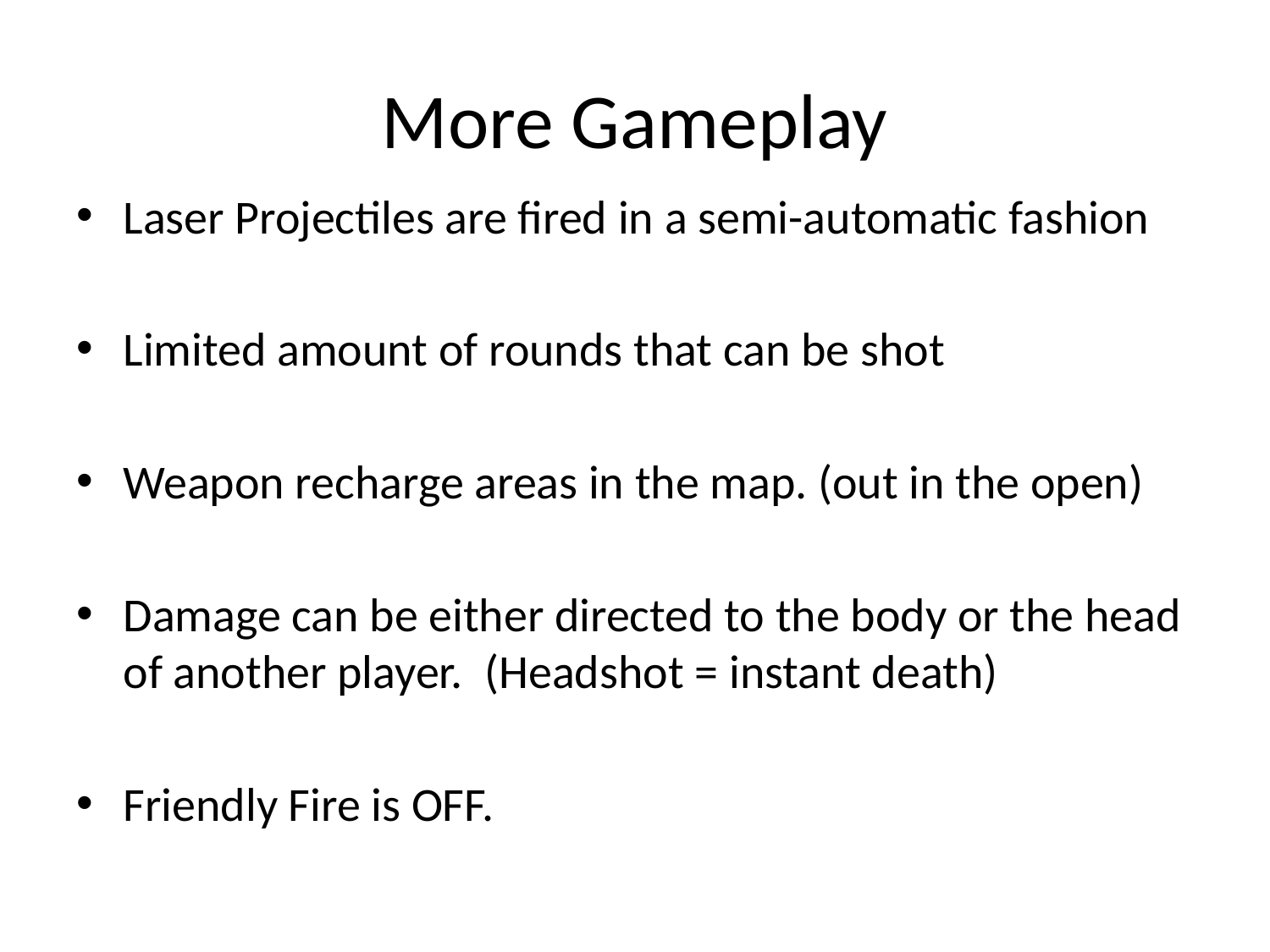

# More Gameplay
Laser Projectiles are fired in a semi-automatic fashion

Limited amount of rounds that can be shot

Weapon recharge areas in the map. (out in the open)

Damage can be either directed to the body or the head of another player.  (Headshot = instant death)

Friendly Fire is OFF.